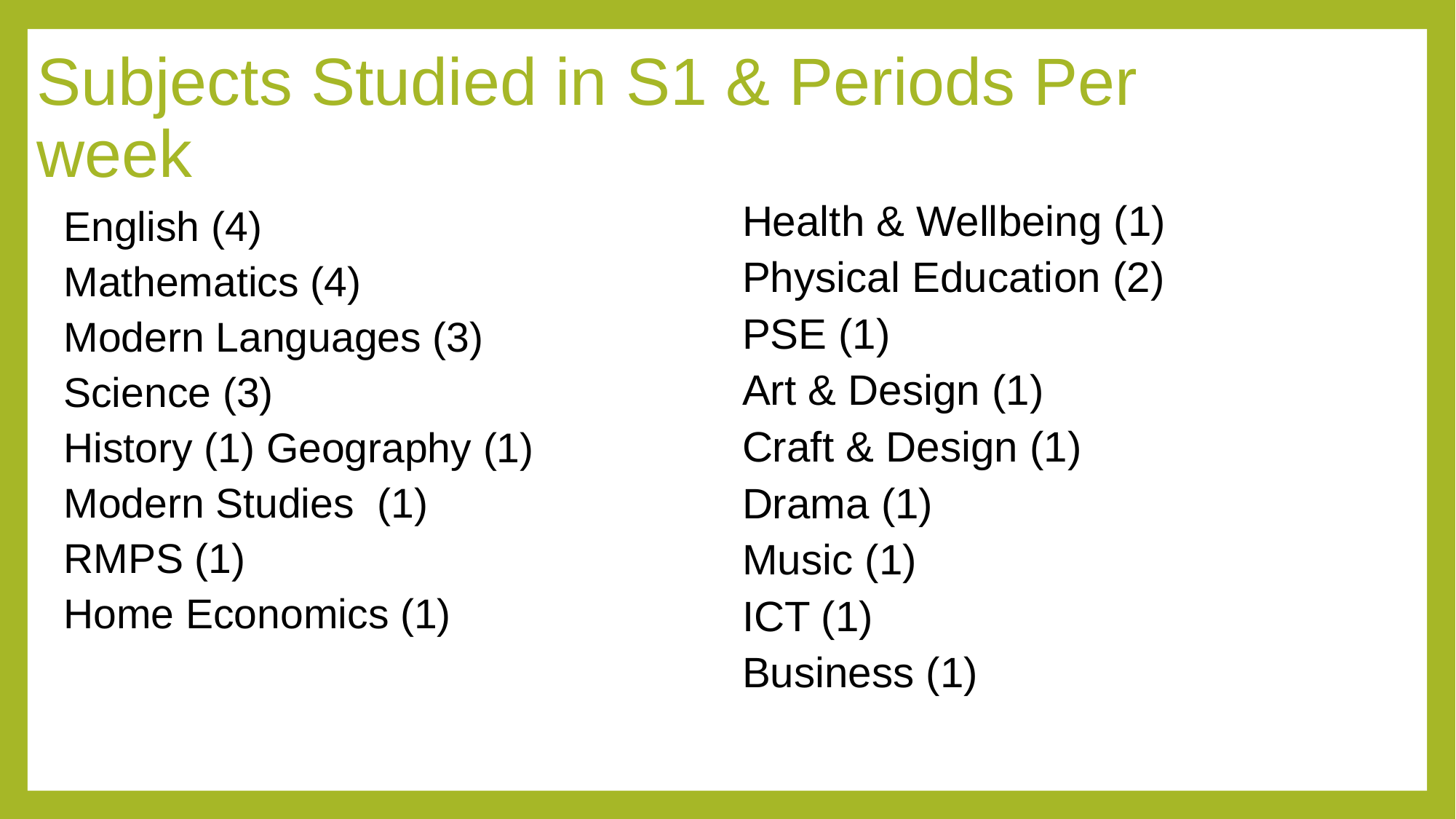

# Subjects Studied in S1 & Periods Per week
Health & Wellbeing (1)
Physical Education (2)
PSE (1)
Art & Design (1)
Craft & Design (1)
Drama (1)
Music (1)
ICT (1)
Business (1)

English (4)
Mathematics (4)
Modern Languages (3)
Science (3)
History (1) Geography (1)
Modern Studies  (1)
RMPS (1)
Home Economics (1)